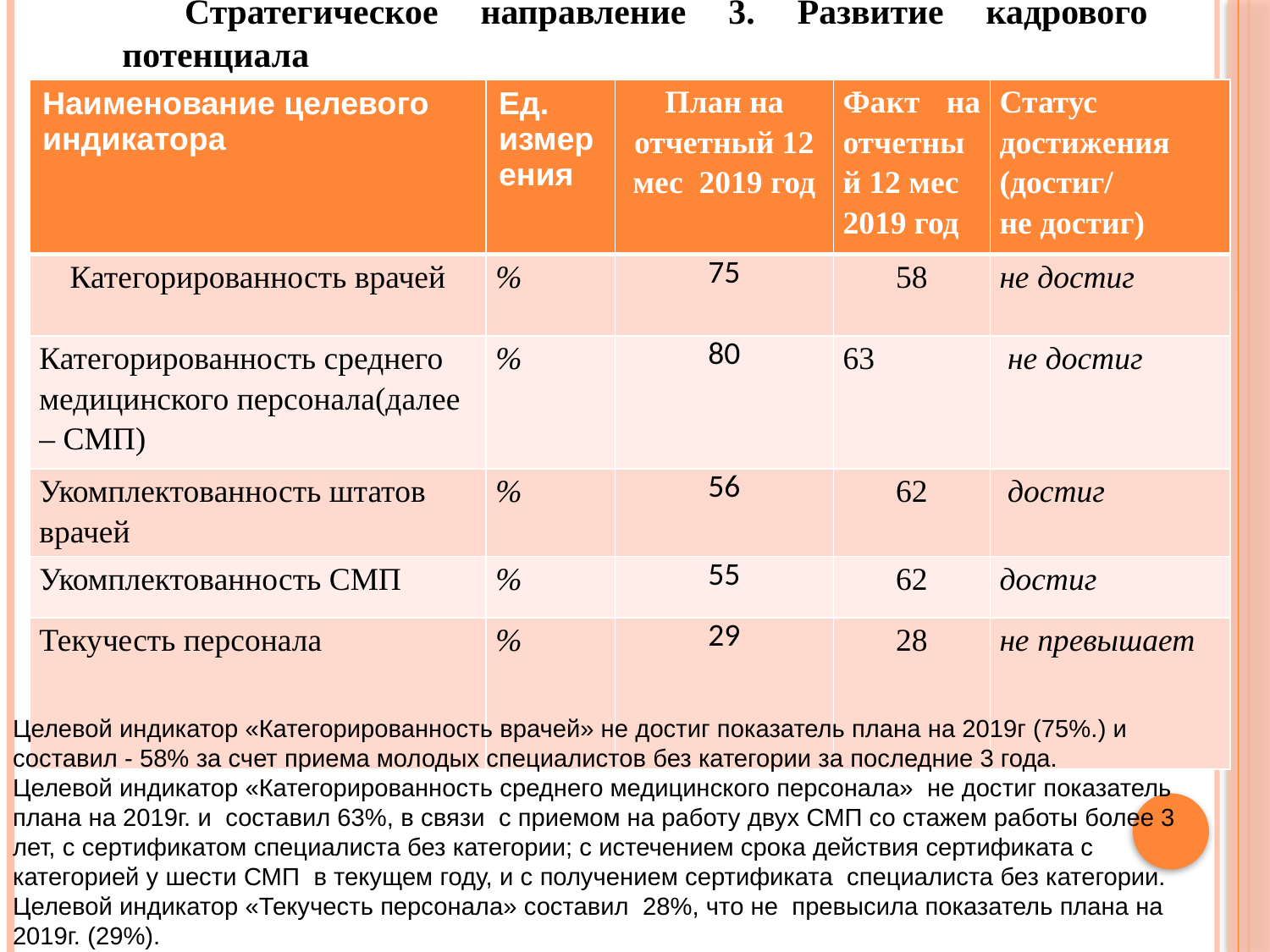

Стратегическое направление 3. Развитие кадрового потенциала
| Наименование целевого индикатора | Ед. измерения | План на отчетный 12 мес 2019 год | Факт на отчетный 12 мес 2019 год | Статус достижения (достиг/ не достиг) |
| --- | --- | --- | --- | --- |
| Категорированность врачей | % | 75 | 58 | не достиг |
| Категорированность среднего медицинского персонала(далее – СМП) | % | 80 | 63 | не достиг |
| Укомплектованность штатов врачей | % | 56 | 62 | достиг |
| Укомплектованность СМП | % | 55 | 62 | достиг |
| Текучесть персонала | % | 29 | 28 | не превышает |
Целевой индикатор «Категорированность врачей» не достиг показатель плана на 2019г (75%.) и  составил - 58% за счет приема молодых специалистов без категории за последние 3 года.
Целевой индикатор «Категорированность среднего медицинского персонала»  не достиг показатель плана на 2019г. и  составил 63%, в связи  с приемом на работу двух СМП со стажем работы более 3 лет, с сертификатом специалиста без категории; с истечением срока действия сертификата с категорией у шести СМП  в текущем году, и с получением сертификата  специалиста без категории.
Целевой индикатор «Текучесть персонала» составил  28%, что не  превысила показатель плана на 2019г. (29%).